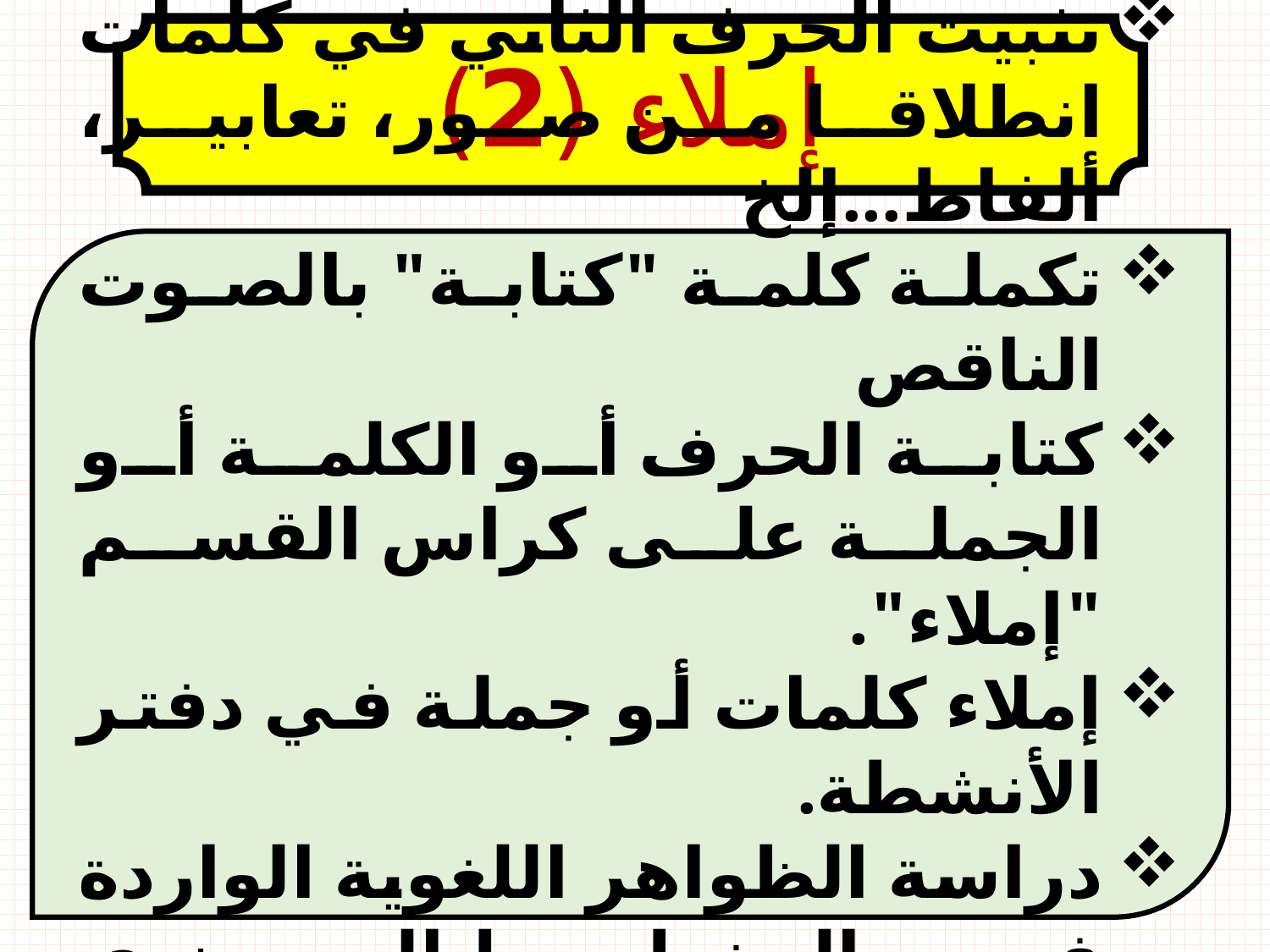

إملاء (2)
تثبيت الحرف الثاني في كلمات انطلاقا من صور، تعابير، ألفاظ...إلخ
تكملة كلمة "كتابة" بالصوت الناقص
كتابة الحرف أو الكلمة أو الجملة على كراس القسم "إملاء".
إملاء كلمات أو جملة في دفتر الأنشطة.
دراسة الظواهر اللغوية الواردة في المخطط السنوي وكتابتها(في المقاطع 03 الأخيرة).